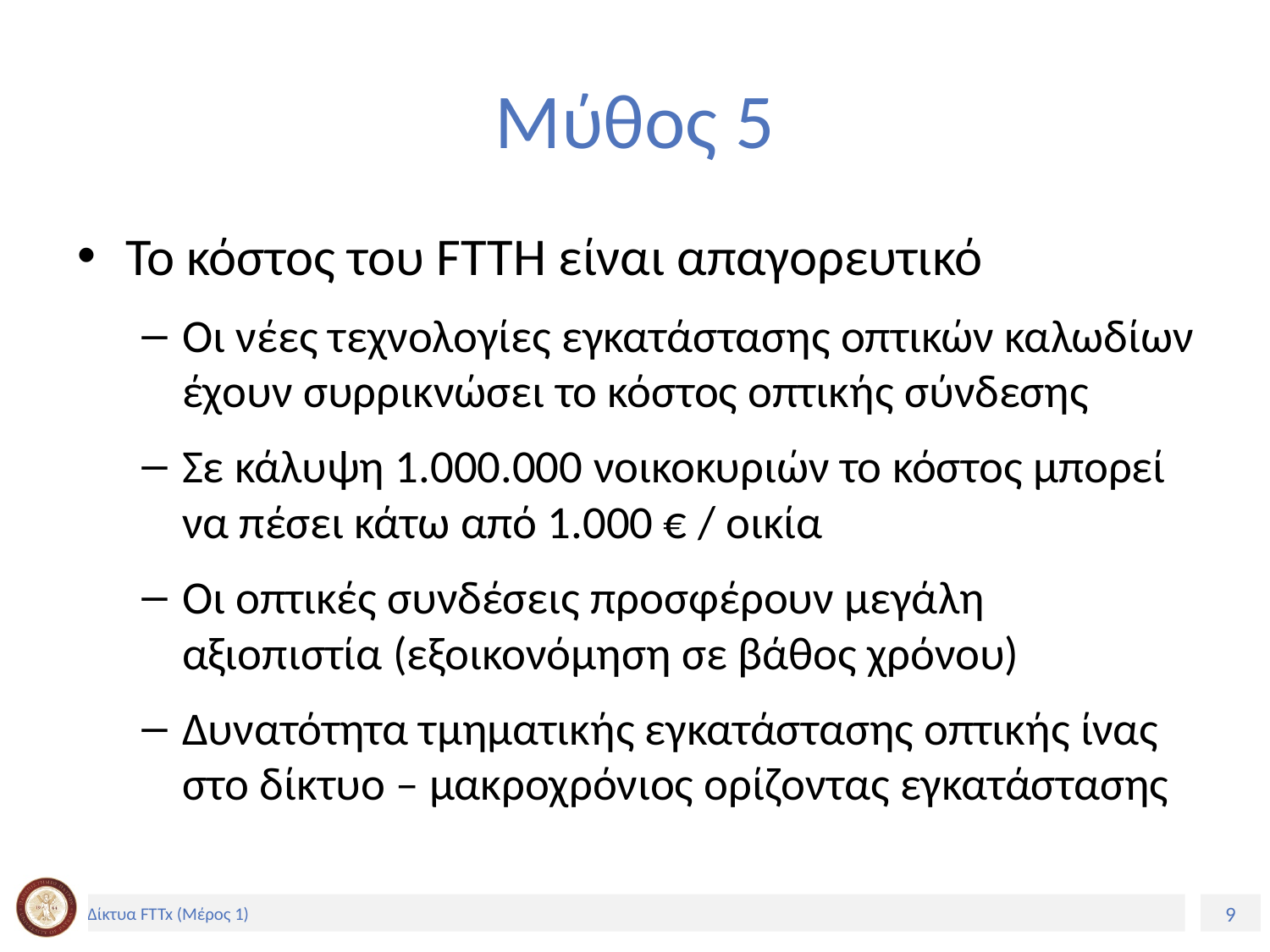

# Μύθος 5
Το κόστος του FTTH είναι απαγορευτικό
Οι νέες τεχνολογίες εγκατάστασης οπτικών καλωδίων έχουν συρρικνώσει το κόστος οπτικής σύνδεσης
Σε κάλυψη 1.000.000 νοικοκυριών το κόστος μπορεί να πέσει κάτω από 1.000 € / οικία
Οι οπτικές συνδέσεις προσφέρουν μεγάλη αξιοπιστία (εξοικονόμηση σε βάθος χρόνου)
Δυνατότητα τμηματικής εγκατάστασης οπτικής ίνας στο δίκτυο – μακροχρόνιος ορίζοντας εγκατάστασης